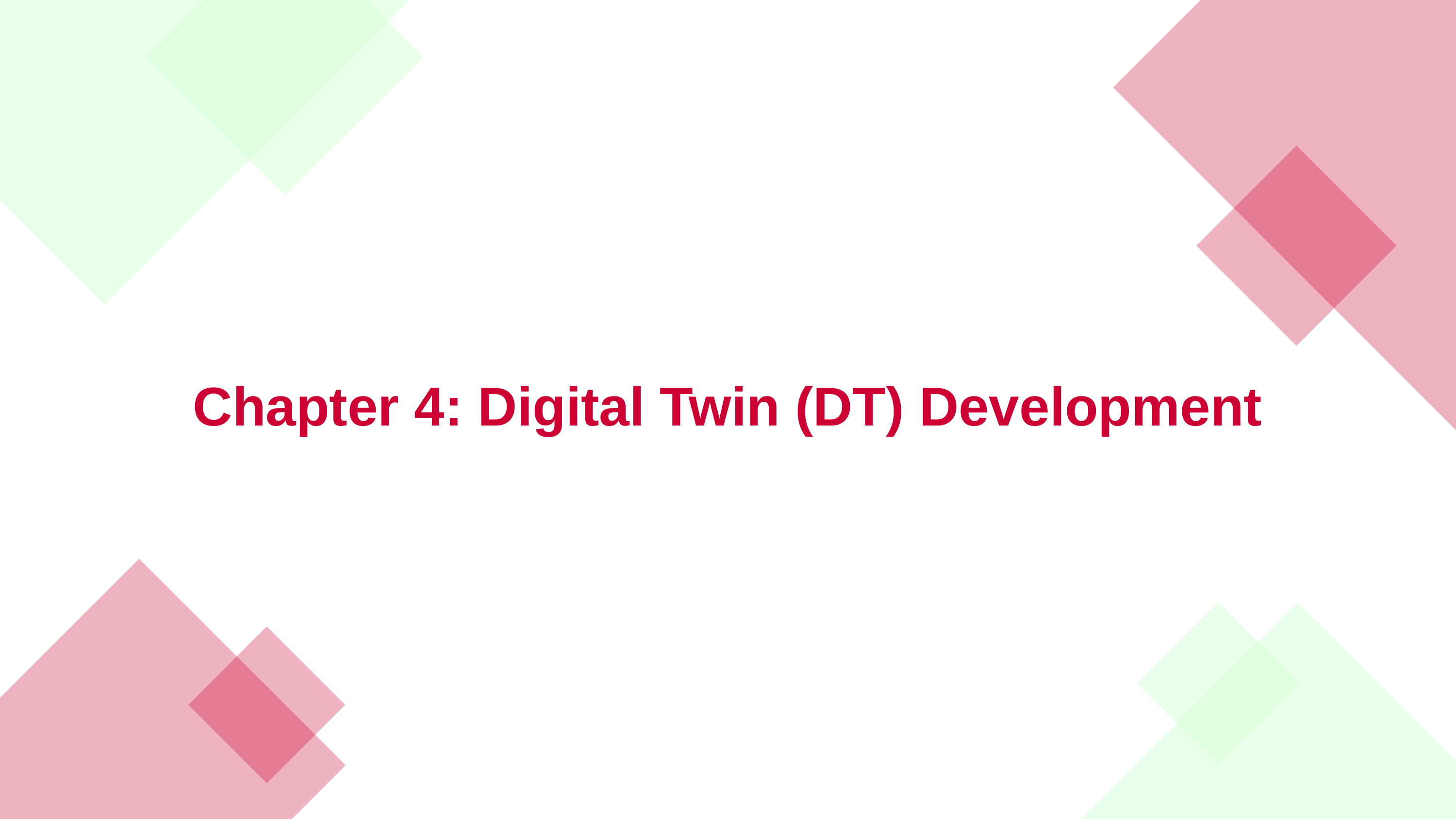

# Chapter 4: Digital Twin (DT) Development